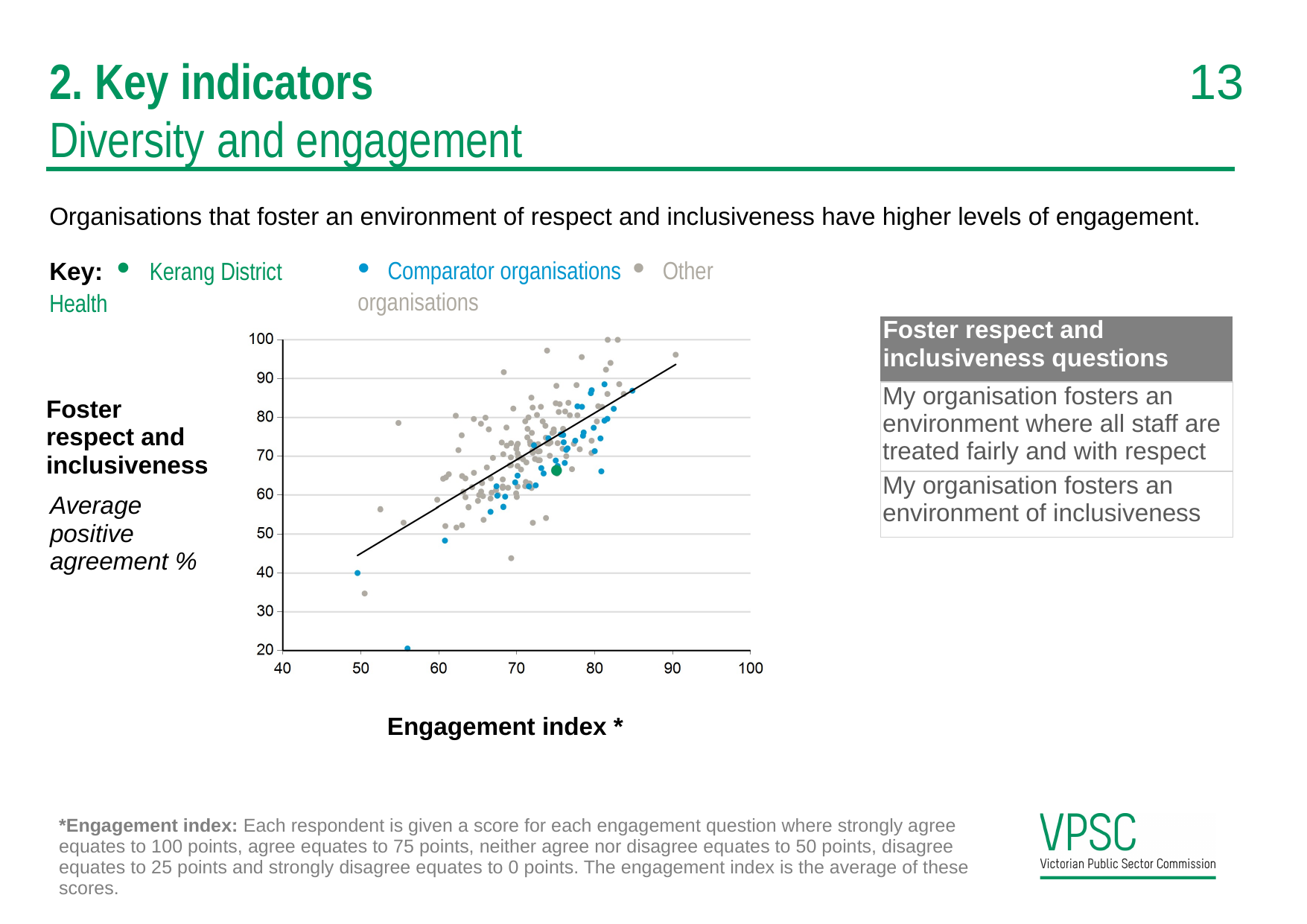

13
# 2. Key indicators
Diversity and engagement

Organisations that foster an environment of respect and inclusiveness have higher levels of engagement.
Key:  • Kerang District Health
• Comparator organisations  • Other organisations

| Foster respect and inclusiveness questions |
| --- |
| My organisation fosters an environment where all staff are treated fairly and with respect |
| My organisation fosters an environment of inclusiveness |
Foster respect and inclusiveness
Average positive agreement %
Engagement index *

*Engagement index: Each respondent is given a score for each engagement question where strongly agree equates to 100 points, agree equates to 75 points, neither agree nor disagree equates to 50 points, disagree equates to 25 points and strongly disagree equates to 0 points. The engagement index is the average of these scores.